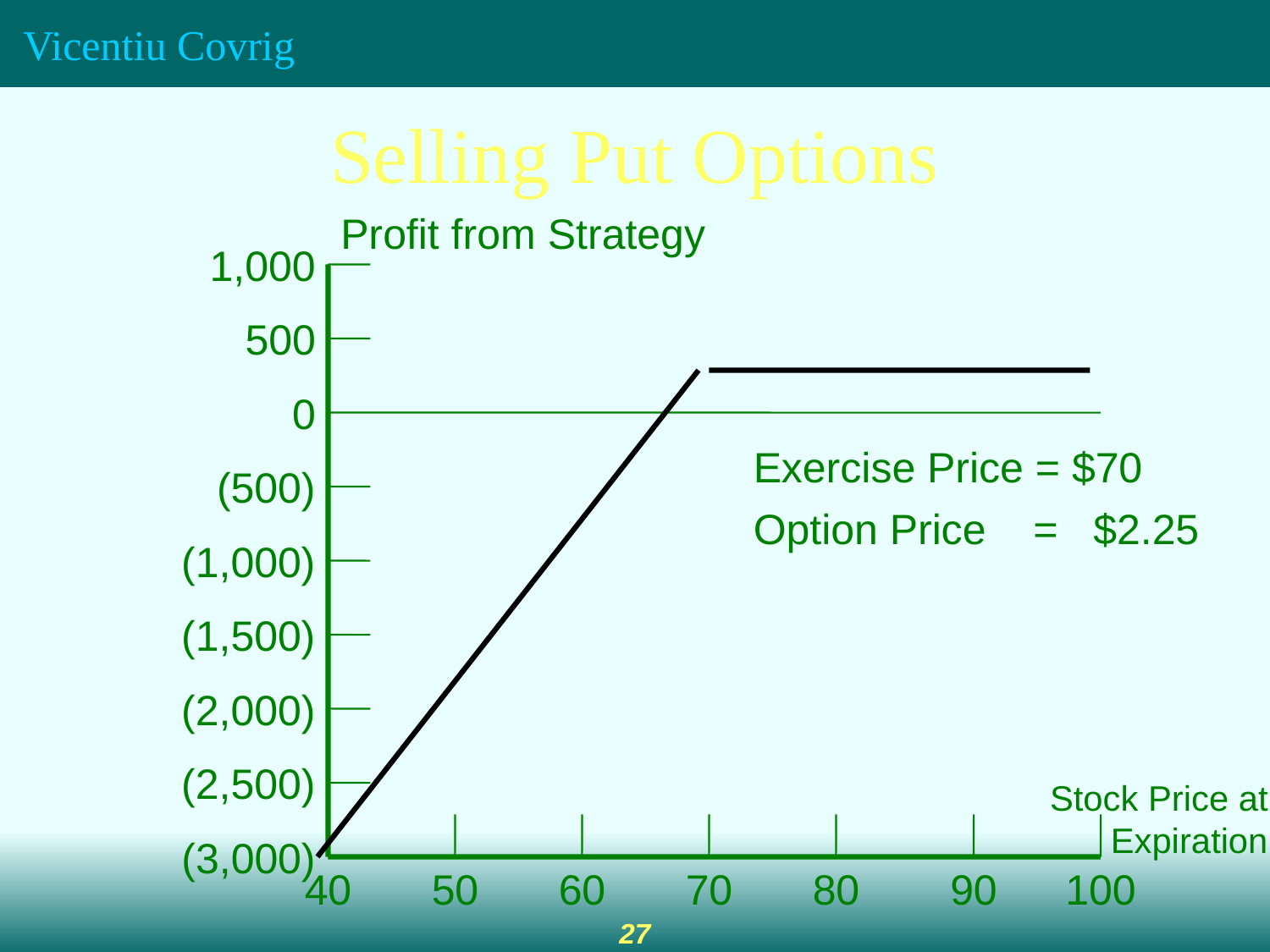

Selling Put Options
Profit from Strategy
1,000

500

0

Exercise Price = $70
Option Price    =   $2.25
(500)

(1,000)

(1,500)

(2,000)

(2,500)
Stock Price at Expiration

(3,000)
40

50
60
70
80
90
100